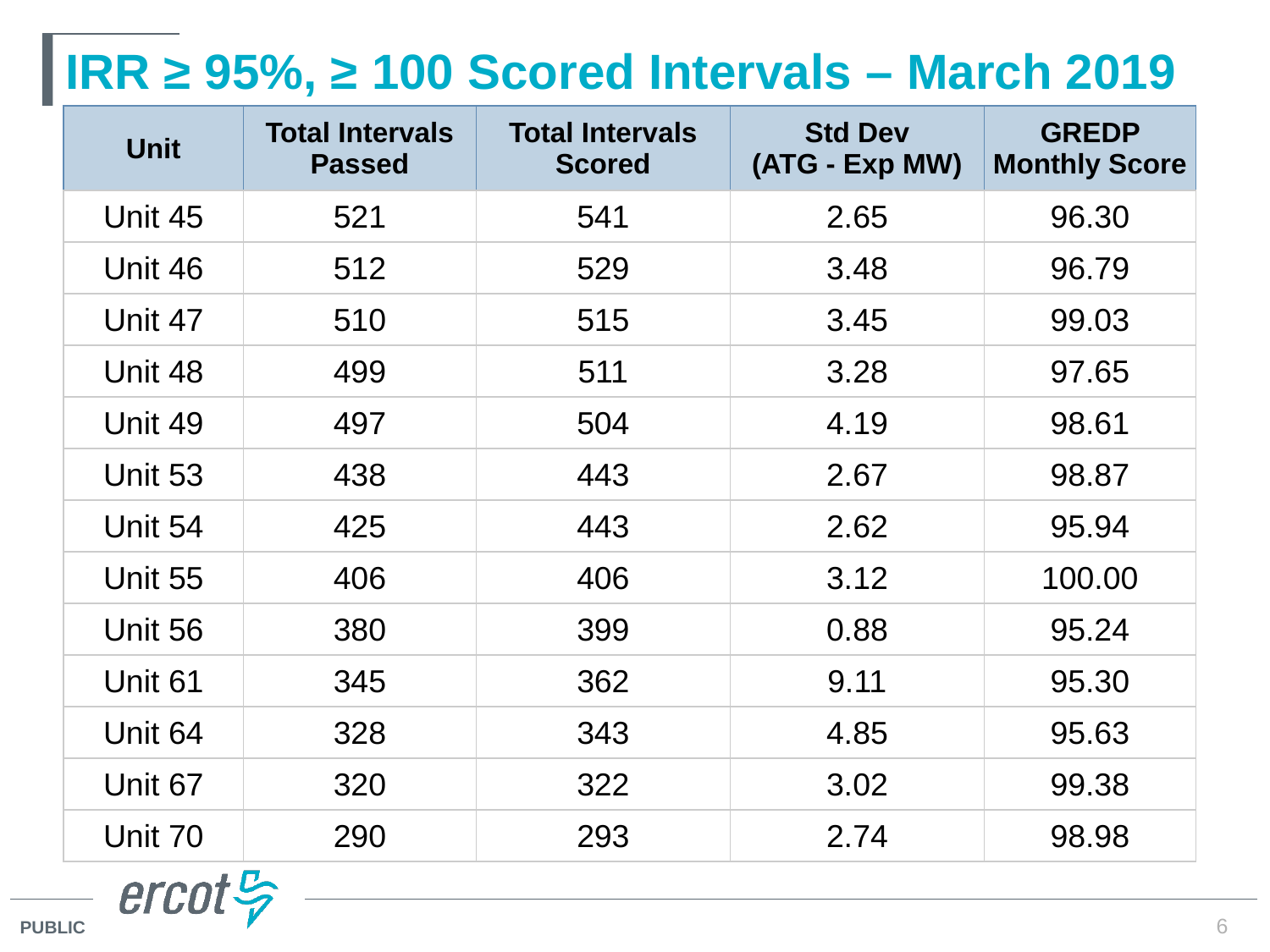

# IRR ≥ 95%, ≥ 100 Scored Intervals – March 2019
| Unit | Total Intervals Passed | Total Intervals Scored | Std Dev (ATG - Exp MW) | GREDP Monthly Score |
| --- | --- | --- | --- | --- |
| Unit 45 | 521 | 541 | 2.65 | 96.30 |
| Unit 46 | 512 | 529 | 3.48 | 96.79 |
| Unit 47 | 510 | 515 | 3.45 | 99.03 |
| Unit 48 | 499 | 511 | 3.28 | 97.65 |
| Unit 49 | 497 | 504 | 4.19 | 98.61 |
| Unit 53 | 438 | 443 | 2.67 | 98.87 |
| Unit 54 | 425 | 443 | 2.62 | 95.94 |
| Unit 55 | 406 | 406 | 3.12 | 100.00 |
| Unit 56 | 380 | 399 | 0.88 | 95.24 |
| Unit 61 | 345 | 362 | 9.11 | 95.30 |
| Unit 64 | 328 | 343 | 4.85 | 95.63 |
| Unit 67 | 320 | 322 | 3.02 | 99.38 |
| Unit 70 | 290 | 293 | 2.74 | 98.98 |
6